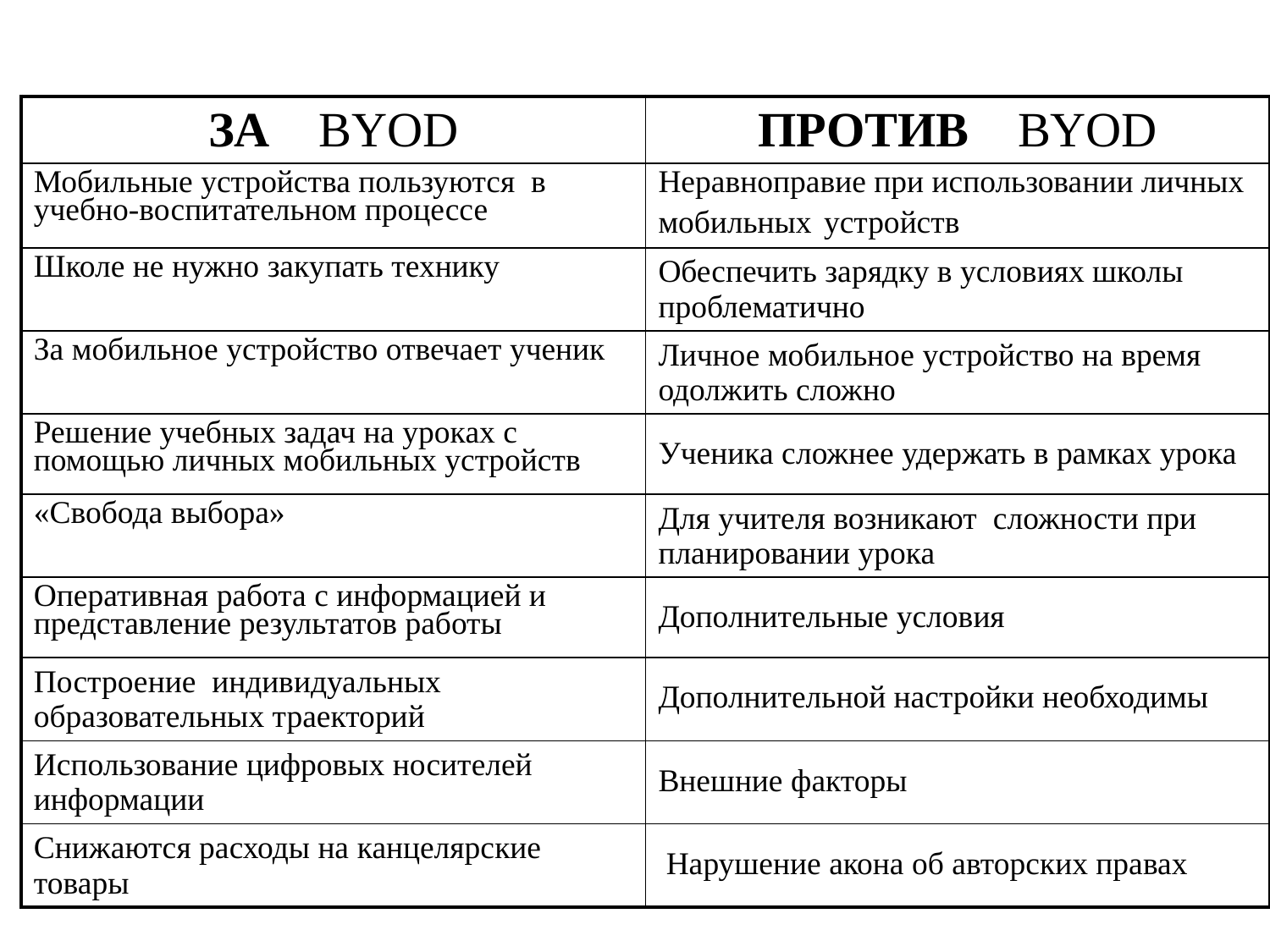

| ЗА BYOD | ПРОТИВ BYOD |
| --- | --- |
| Мобильные устройства пользуются в учебно-воспитательном процессе | Неравноправие при использовании личных мобильных устройств |
| Школе не нужно закупать технику | Обеспечить зарядку в условиях школы проблематично |
| За мобильное устройство отвечает ученик | Личное мобильное устройство на время одолжить сложно |
| Решение учебных задач на уроках с помощью личных мобильных устройств | Ученика сложнее удержать в рамках урока |
| «Свобода выбора» | Для учителя возникают сложности при планировании урока |
| Оперативная работа с информацией и представление результатов работы | Дополнительные условия |
| Построение индивидуальных образовательных траекторий | Дополнительной настройки необходимы |
| Использование цифровых носителей информации | Внешние факторы |
| Снижаются расходы на канцелярские товары | Нарушение акона об авторских правах |